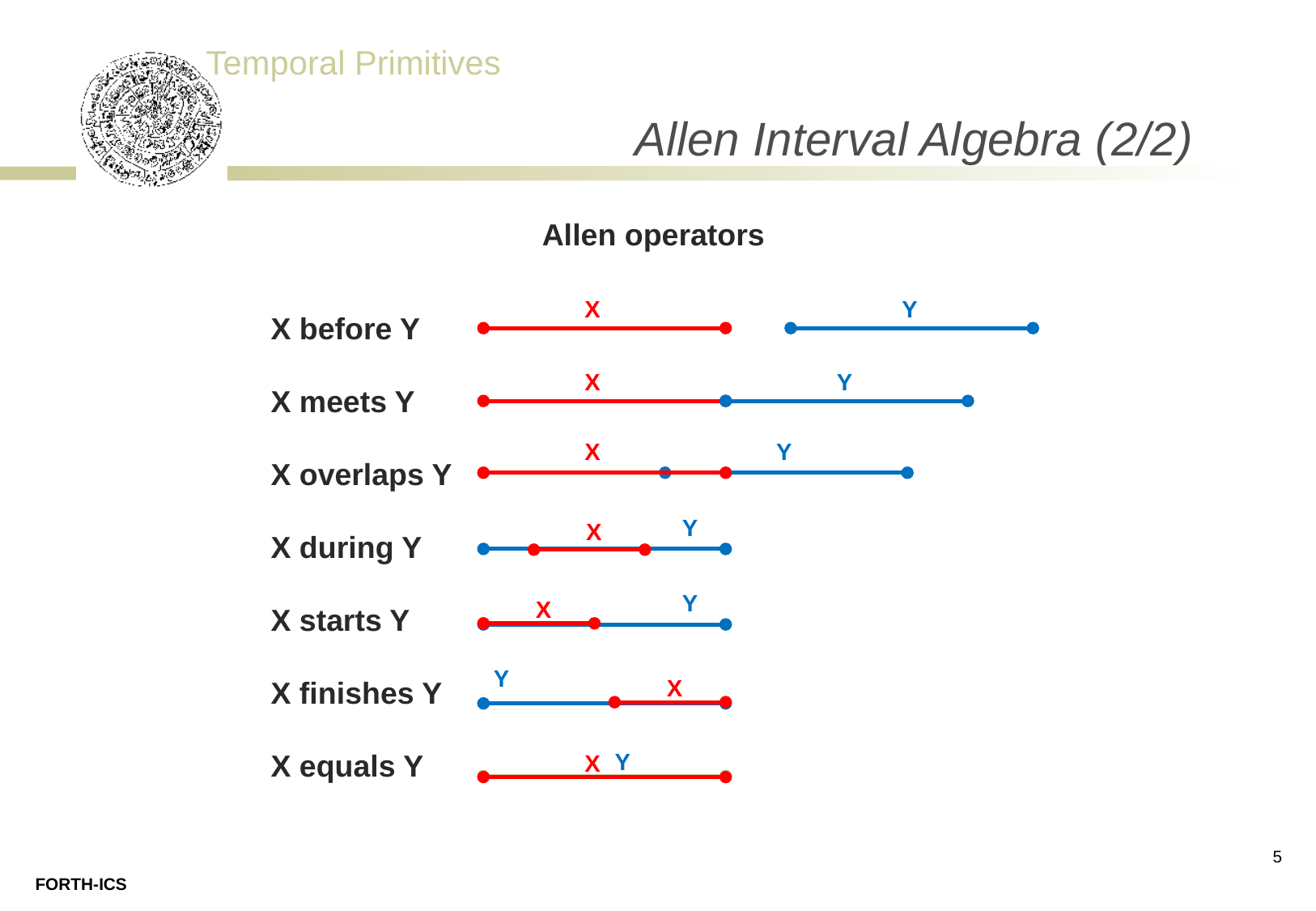

# Allen Interval Algebra (2/2)
Allen operators
X
Y
X
Y
X
Y
Y
X
Y
X
Y
X
Y
X
X before Y

X meets Y

X overlaps Y

X during Y

X starts Y

X finishes Y

X equals Y
5